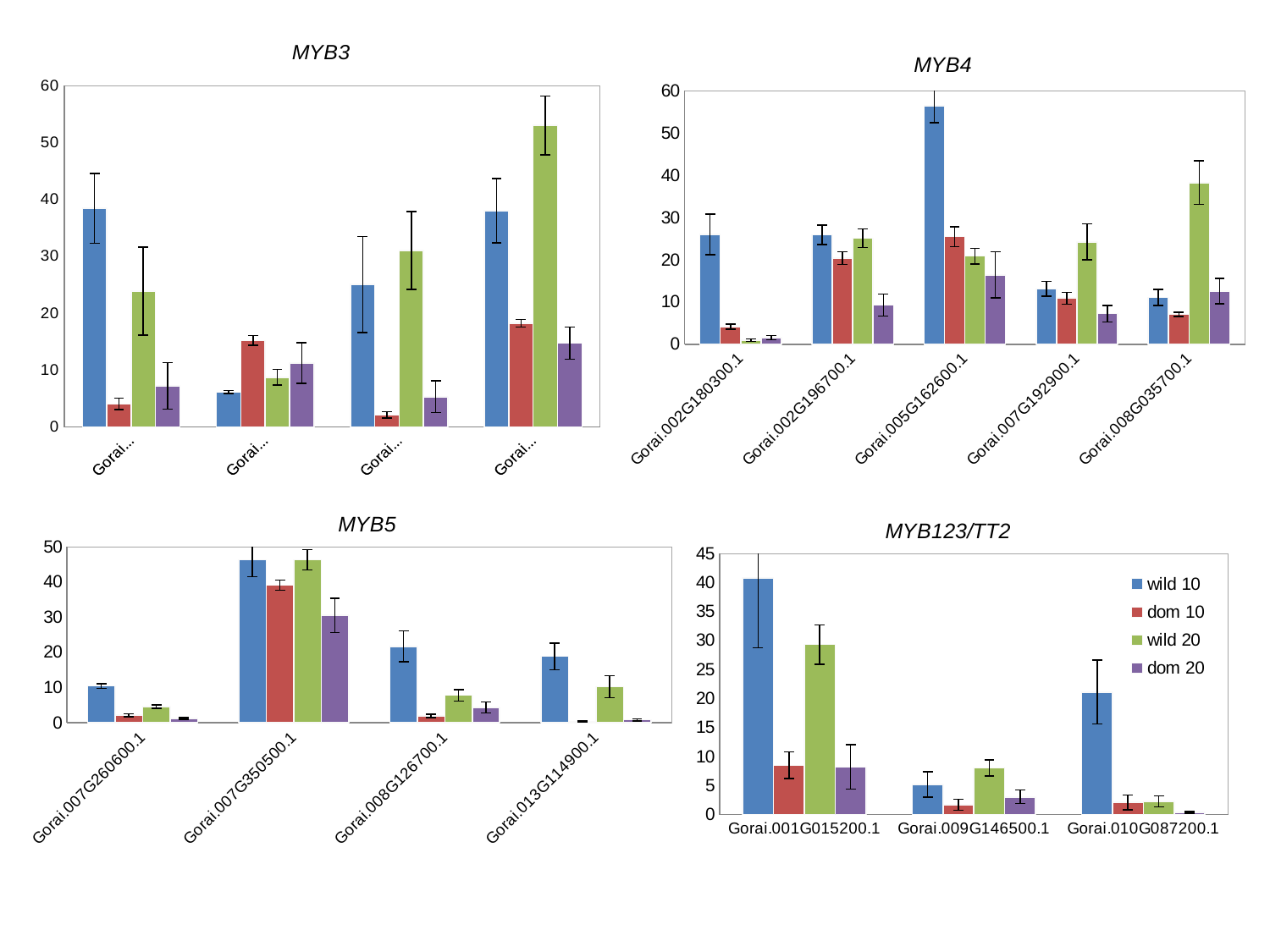

### Chart: MYB3

| Category | wild 10 | dom 10 | wild 20 | dom 20 |
|---|---|---|---|---|
| Gorai.004G044000.1 | 38.400137480733484 | 4.033919020994635 | 23.82626116862829 | 7.20121700611184 |
| Gorai.004G150800.1 | 6.11581634384087 | 15.197932126872042 | 8.71627213701419 | 11.246335978920982 |
| Gorai.006G192400.1 | 25.031166406159517 | 2.115930707085206 | 30.989933127480736 | 5.290491261518314 |
| Gorai.009G288900.1 | 37.993121166508146 | 18.215018489631085 | 52.99491612863518 | 14.72379709301839 |

### Chart: MYB4

| Category | wild 10 | dom 10 | wild 20 | dom 20 |
|---|---|---|---|---|
| Gorai.002G180300.1 | 26.040361714002888 | 4.199546994159272 | 0.9374997934385849 | 1.5460758242045178 |
| Gorai.002G196700.1 | 25.907723416835648 | 20.375565854431343 | 25.103802111189374 | 9.286281960214884 |
| Gorai.005G162600.1 | 56.52348628395159 | 25.484161659248556 | 20.874319814795445 | 16.429100461187023 |
| Gorai.007G192900.1 | 13.113120149705884 | 10.914726435712746 | 24.243197163078854 | 7.249457498367417 |
| Gorai.008G035700.1 | 11.071646541480245 | 7.094728505536667 | 38.28734234844872 | 12.559282458139423 |

### Chart: MYB5

| Category | wild 10 | dom 10 | wild 20 | dom 20 |
|---|---|---|---|---|
| Gorai.007G260600.1 | 10.398789611755763 | 2.0920247789951287 | 4.547540781609253 | 1.2325001921245966 |
| Gorai.007G350500.1 | 46.22362745947639 | 39.06569699101118 | 46.243586751397196 | 30.449904508399005 |
| Gorai.008G126700.1 | 21.653890269087146 | 1.874351988925718 | 7.749495744399357 | 4.293115132907554 |
| Gorai.013G114900.1 | 18.83762483314148 | 0.3876713042234668 | 10.185443948323558 | 0.7844130154807599 |

### Chart: MYB123/TT2

| Category | wild 10 | dom 10 | wild 20 | dom 20 |
|---|---|---|---|---|
| Gorai.001G015200.1 | 40.76963623215205 | 8.496192264037305 | 29.307732001884034 | 8.187813121892809 |
| Gorai.009G146500.1 | 5.176491929655671 | 1.6891682385156788 | 8.040318029989933 | 3.0374782065251176 |
| Gorai.010G087200.1 | 21.11403399361422 | 2.0958741737260866 | 2.2752755630661246 | 0.3843812044964086 |